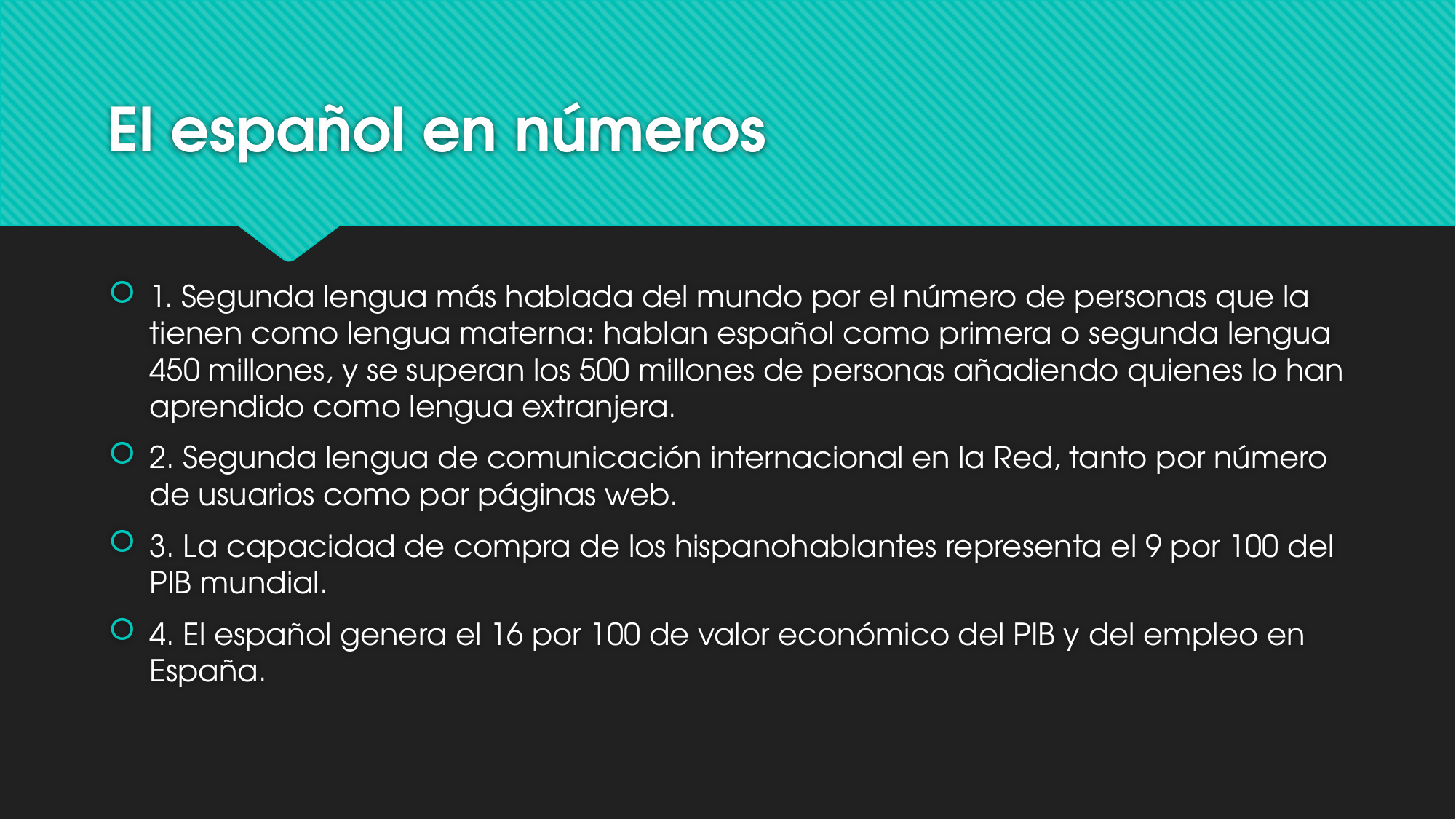

# El español en números
1. Segunda lengua más hablada del mundo por el número de personas que la tienen como lengua materna: hablan español como primera o segunda lengua 450 millones, y se superan los 500 millones de personas añadiendo quienes lo han aprendido como lengua extranjera.
2. Segunda lengua de comunicación internacional en la Red, tanto por número de usuarios como por páginas web.
3. La capacidad de compra de los hispanohablantes representa el 9 por 100 del PIB mundial.
4. El español genera el 16 por 100 de valor económico del PIB y del empleo en España.